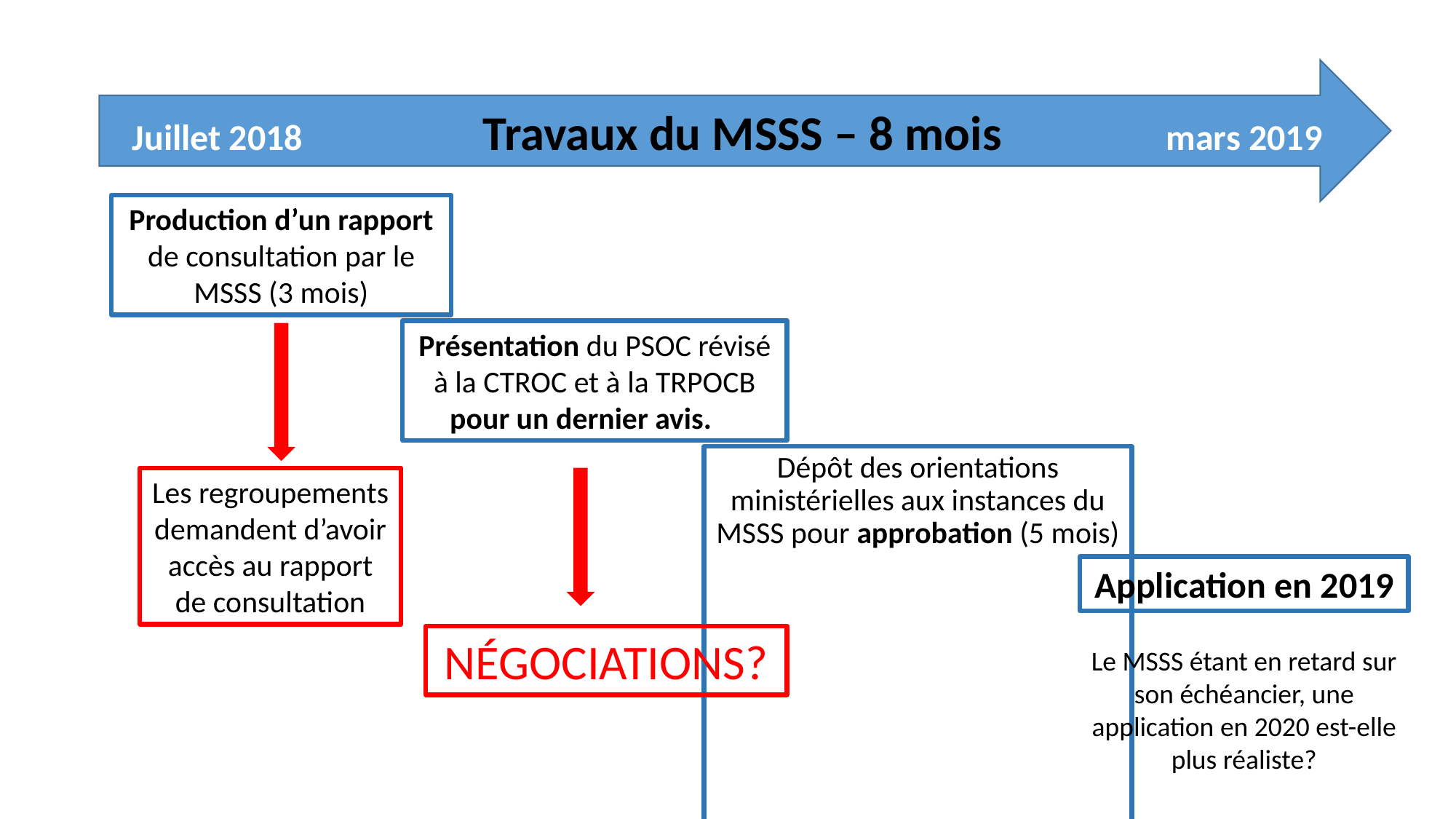

Juillet 2018                      Travaux du MSSS – 8 mois               mars 2019
Production d’un rapport de consultation par le MSSS (3 mois)
Présentation du PSOC révisé à la CTROC et à la TRPOCB pour un dernier avis.

Dépôt des orientations ministérielles aux instances du MSSS pour approbation (5 mois)
Les regroupements demandent d’avoir accès au rapport de consultation

Application en 2019
NÉGOCIATIONS?
Le MSSS étant en retard sur son échéancier, une application en 2020 est-elle plus réaliste?